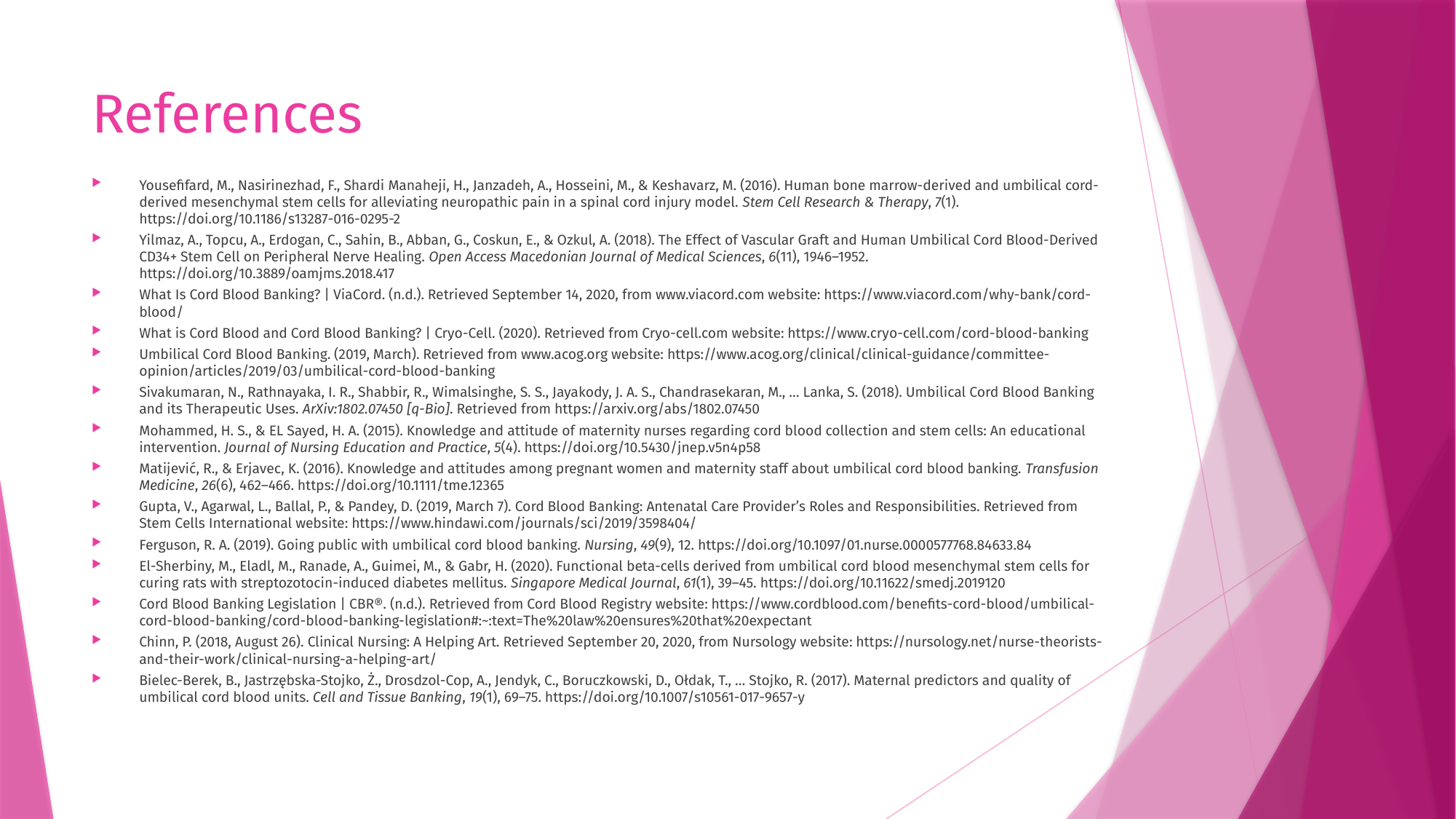

# References
Yousefifard, M., Nasirinezhad, F., Shardi Manaheji, H., Janzadeh, A., Hosseini, M., & Keshavarz, M. (2016). Human bone marrow-derived and umbilical cord-derived mesenchymal stem cells for alleviating neuropathic pain in a spinal cord injury model. Stem Cell Research & Therapy, 7(1). https://doi.org/10.1186/s13287-016-0295-2
‌Yilmaz, A., Topcu, A., Erdogan, C., Sahin, B., Abban, G., Coskun, E., & Ozkul, A. (2018). The Effect of Vascular Graft and Human Umbilical Cord Blood-Derived CD34+ Stem Cell on Peripheral Nerve Healing. Open Access Macedonian Journal of Medical Sciences, 6(11), 1946–1952. https://doi.org/10.3889/oamjms.2018.417
‌What Is Cord Blood Banking? | ViaCord. (n.d.). Retrieved September 14, 2020, from www.viacord.com website: https://www.viacord.com/why-bank/cord-blood/
‌What is Cord Blood and Cord Blood Banking? | Cryo-Cell. (2020). Retrieved from Cryo-cell.com website: https://www.cryo-cell.com/cord-blood-banking
‌Umbilical Cord Blood Banking. (2019, March). Retrieved from www.acog.org website: https://www.acog.org/clinical/clinical-guidance/committee-opinion/articles/2019/03/umbilical-cord-blood-banking
‌Sivakumaran, N., Rathnayaka, I. R., Shabbir, R., Wimalsinghe, S. S., Jayakody, J. A. S., Chandrasekaran, M., … Lanka, S. (2018). Umbilical Cord Blood Banking and its Therapeutic Uses. ArXiv:1802.07450 [q-Bio]. Retrieved from https://arxiv.org/abs/1802.07450
‌Mohammed, H. S., & EL Sayed, H. A. (2015). Knowledge and attitude of maternity nurses regarding cord blood collection and stem cells: An educational intervention. Journal of Nursing Education and Practice, 5(4). https://doi.org/10.5430/jnep.v5n4p58
‌Matijević, R., & Erjavec, K. (2016). Knowledge and attitudes among pregnant women and maternity staff about umbilical cord blood banking. Transfusion Medicine, 26(6), 462–466. https://doi.org/10.1111/tme.12365
‌Gupta, V., Agarwal, L., Ballal, P., & Pandey, D. (2019, March 7). Cord Blood Banking: Antenatal Care Provider’s Roles and Responsibilities. Retrieved from Stem Cells International website: https://www.hindawi.com/journals/sci/2019/3598404/
‌Ferguson, R. A. (2019). Going public with umbilical cord blood banking. Nursing, 49(9), 12. https://doi.org/10.1097/01.nurse.0000577768.84633.84
‌El-Sherbiny, M., Eladl, M., Ranade, A., Guimei, M., & Gabr, H. (2020). Functional beta-cells derived from umbilical cord blood mesenchymal stem cells for curing rats with streptozotocin-induced diabetes mellitus. Singapore Medical Journal, 61(1), 39–45. https://doi.org/10.11622/smedj.2019120
‌Cord Blood Banking Legislation | CBR®. (n.d.). Retrieved from Cord Blood Registry website: https://www.cordblood.com/benefits-cord-blood/umbilical-cord-blood-banking/cord-blood-banking-legislation#:~:text=The%20law%20ensures%20that%20expectant
‌Chinn, P. (2018, August 26). Clinical Nursing: A Helping Art. Retrieved September 20, 2020, from Nursology website: https://nursology.net/nurse-theorists-and-their-work/clinical-nursing-a-helping-art/
‌Bielec-Berek, B., Jastrzębska-Stojko, Ż., Drosdzol-Cop, A., Jendyk, C., Boruczkowski, D., Ołdak, T., … Stojko, R. (2017). Maternal predictors and quality of umbilical cord blood units. Cell and Tissue Banking, 19(1), 69–75. https://doi.org/10.1007/s10561-017-9657-y